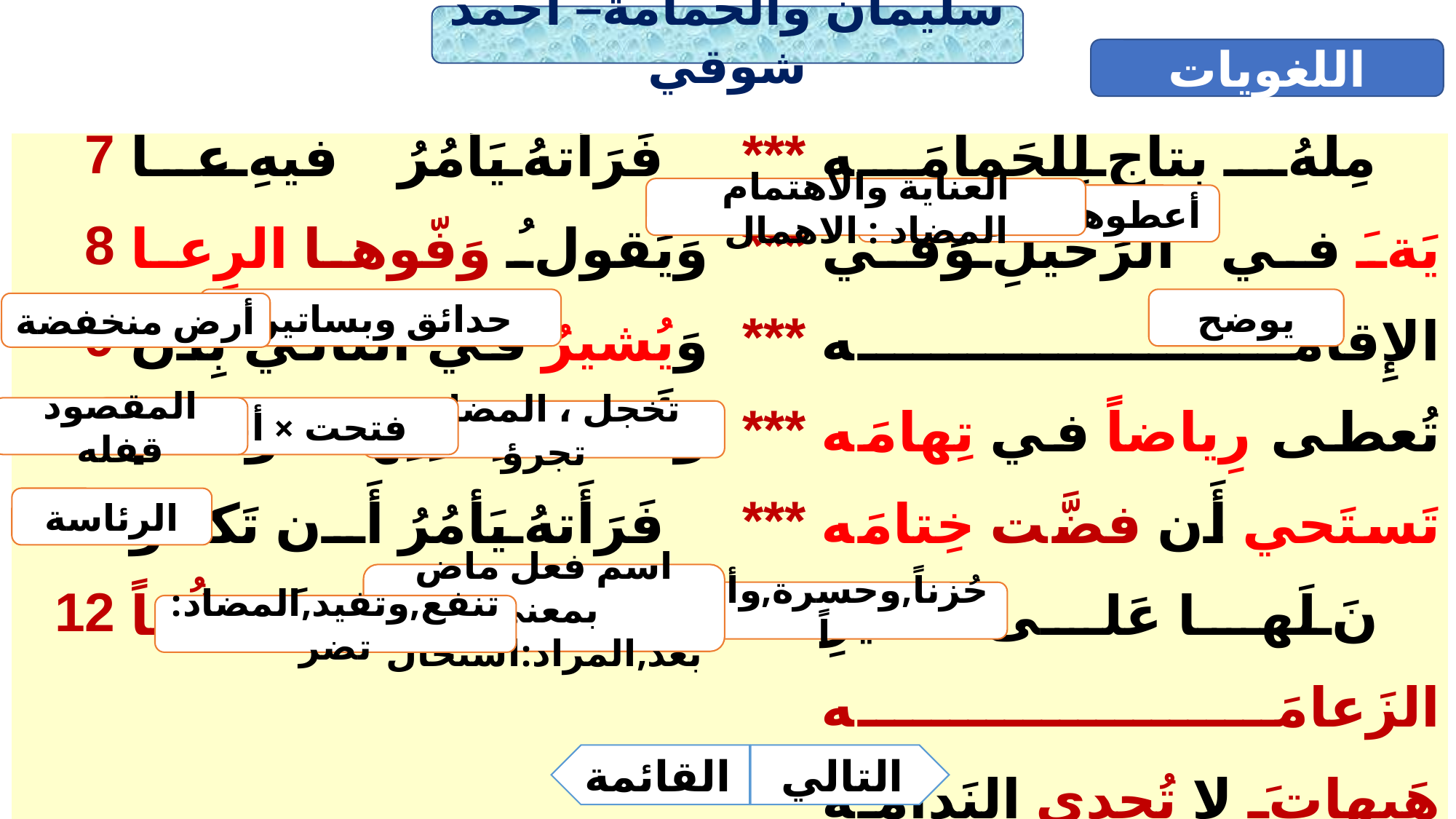

| 1 2 3 4 5 6 7 8 9 10 11 12 | كانَ اِبنُ داوُدٍ يُقَر خَدَمَتهُ عُمراً مِثلَما فَمَضَت إِلى عُمّالِهِ وَالكُتبُ تَحتَ جَناحِها فَأَرادَتِ الحَمقاءُ تَع عَمَدَت لِأَوَّلِها وَكا فَرَأَتهُ يَأمُرُ فيهِ عا وَيَقولُ وَفّوها الرِعا وَيُشيرُ في الثاني بِأَن وَأَتَت لِثالِثِها وَلَم فَرَأَتهُ يَأمُرُ أَن تَكو فَبَكَت لِذاكَ تَنَدُّماً | \*\*\* \*\*\* \*\*\* \*\*\* \*\*\* \*\*\* \*\*\* \*\*\* \*\*\* \*\*\* \*\*\* \*\*\* | رِبُ في مَجالِسِهِ حَمامَه قَد شاءَ صِدقاً وَاِستِقامَه يَوماً تُبَلِّغُهُم سَلامَه كُتِبَت لَها فيها الكَرامَه رِفُ مِن رَسائِلِهِ مَرامَه نَ إِلى خَليفَتِهِ برامَه مِلَهُ بِتاجٍ لِلحَمامَه يَةَ في الرَحيلِ وَفي الإِقامَه تُعطى رِياضاً في تِهامَه تَستَحي أَن فضَّت خِتامَه نَ لَها عَلى الطَيرِ الزَعامَه هَيهاتَ لا تُجدي النَدامَه |
| --- | --- | --- | --- |

سليمان والحمامة– أحمد شوقي
اللغويات
العناية والاهتمام المضاد : الاهمال
أعطوها حقها كاملاَ

حدائق وبساتين
يوضح
أرض منخفضة

المقصود قفله
فتحت × أغلقت
تخجل ، المضاد : تجرؤ

الرئاسة

اسم فعل ماض بمعنى بعد,المراد:استحال
حُزناً,وحسرة,وأسفاً
تنفع,وتفيد,المضاد:تضر

القائمة
التالي